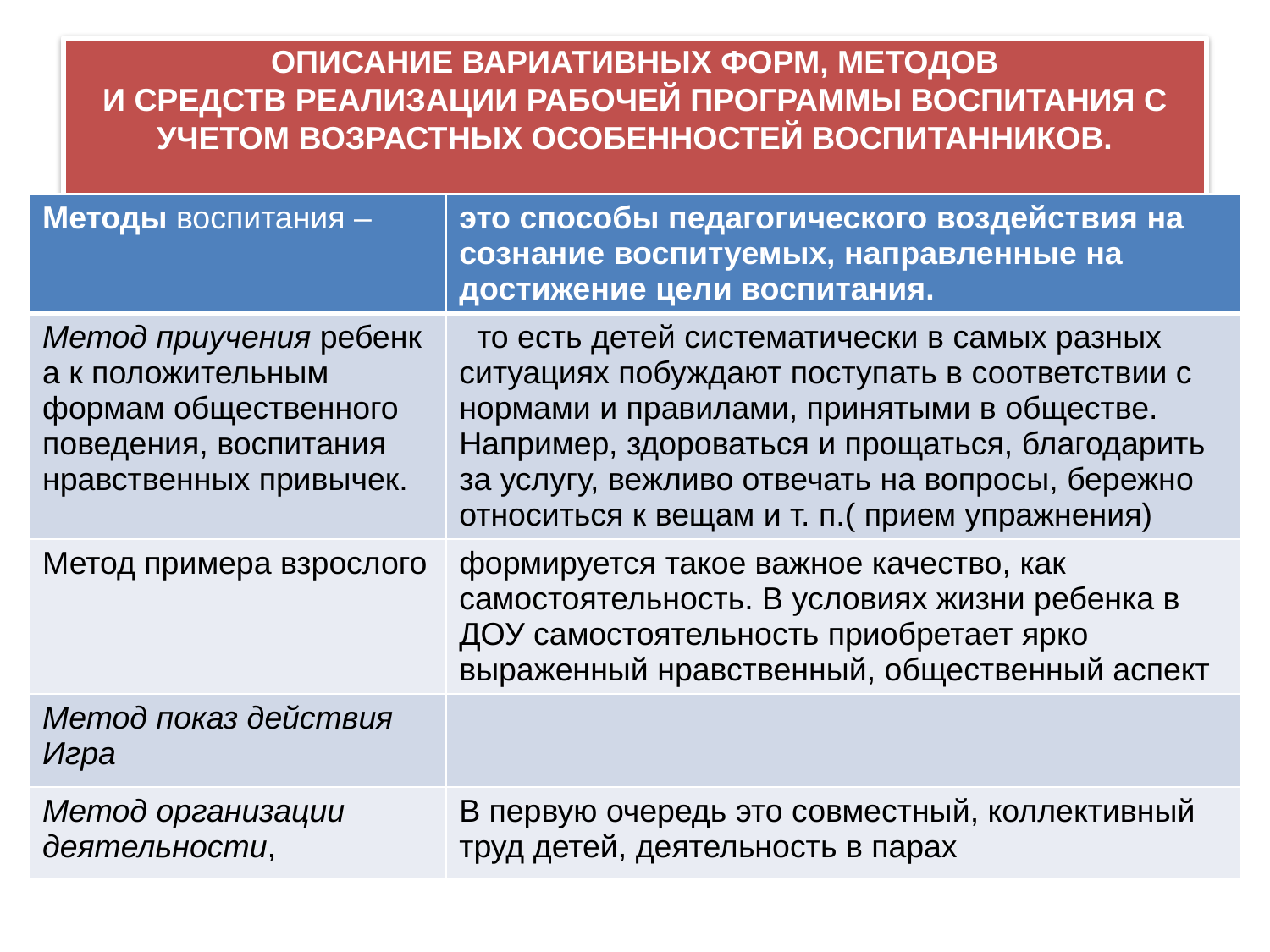

# ОПИСАНИЕ ВАРИАТИВНЫХ ФОРМ, МЕТОДОВ И СРЕДСТВ РЕАЛИЗАЦИИ РАБОЧЕЙ ПРОГРАММЫ ВОСПИТАНИЯ С УЧЕТОМ ВОЗРАСТНЫХ ОСОБЕННОСТЕЙ ВОСПИТАННИКОВ.

| Методы воспитания – | это способы педагогического воздействия на сознание воспитуемых, направленные на достижение цели воспитания. |
| --- | --- |
| Метод приучения ребенка к положительным формам общественного поведения, воспитания нравственных привычек. | то есть детей систематически в самых разных ситуациях побуждают поступать в соответствии с нормами и правилами, принятыми в обществе. Например, здороваться и прощаться, благодарить за услугу, вежливо отвечать на вопросы, бережно относиться к вещам и т. п.( прием упражнения) |
| Метод примера взрослого | формируется такое важное качество, как самостоятельность. В условиях жизни ребенка в ДОУ самостоятельность приобретает ярко выраженный нравственный, общественный аспект |
| Метод показ действия Игра |  |
| Метод организации деятельности, | В первую очередь это совместный, коллективный труд детей, деятельность в парах |